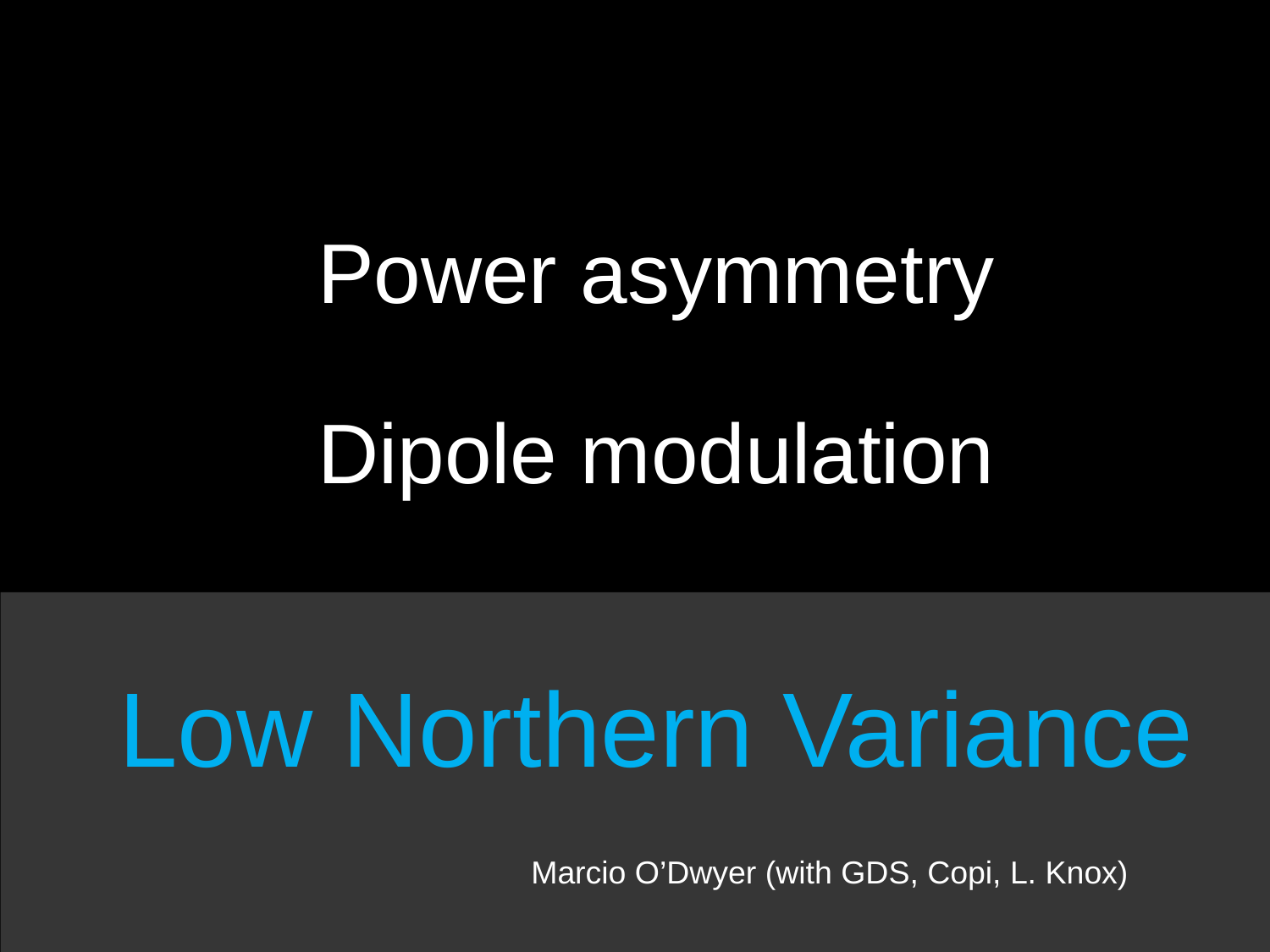

Power asymmetry
Dipole modulation
# Low Northern Variance
Marcio O’Dwyer (with GDS, Copi, L. Knox)